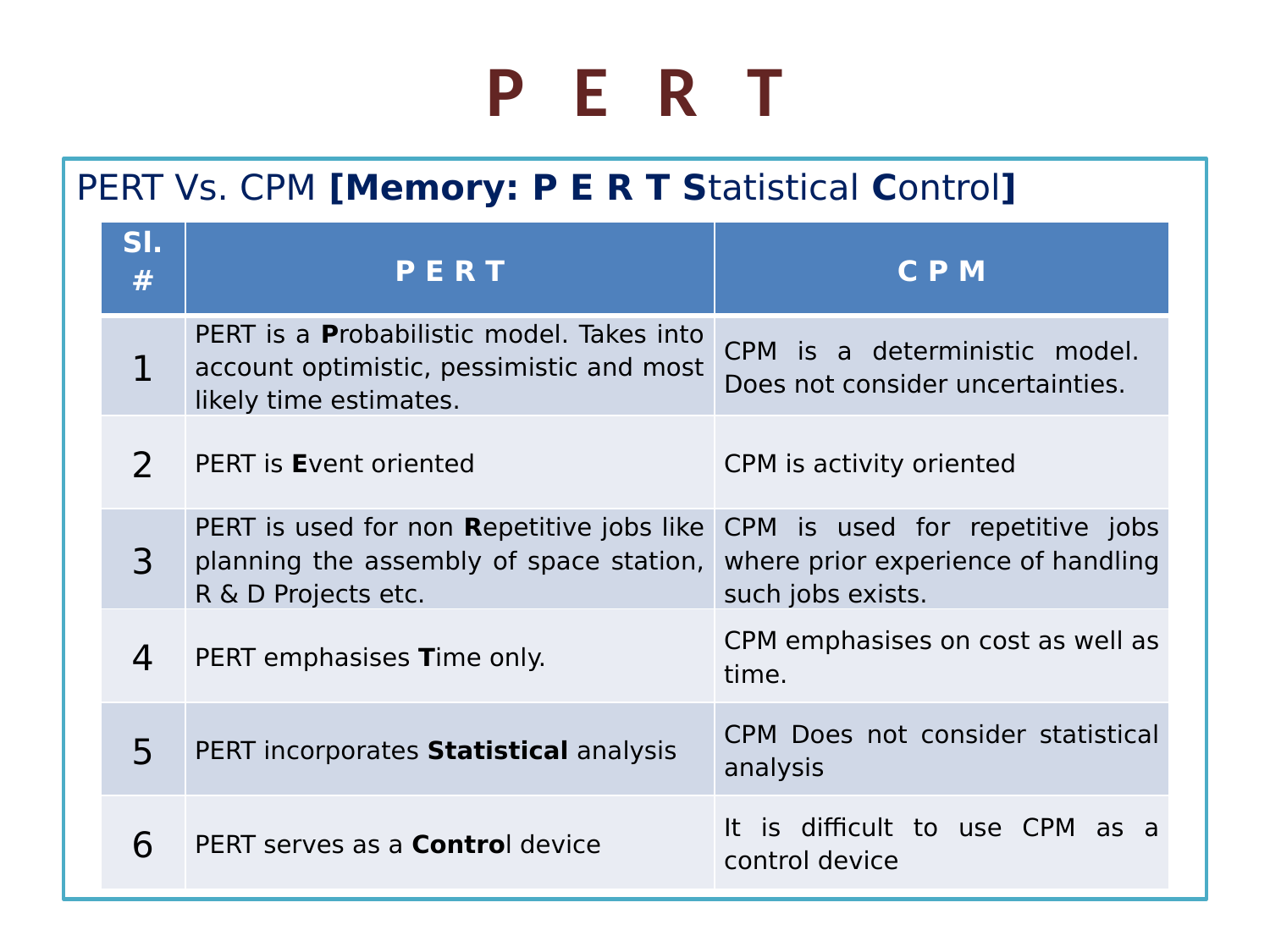

# P   E   R   T

PERT Vs. CPM [Memory: P E R T Statistical Control]

| Sl. # | P E R T | C P M |
| --- | --- | --- |
| 1 | PERT is a Probabilistic model. Takes into account optimistic, pessimistic and most likely time estimates. | CPM is a deterministic model. Does not consider uncertainties. |
| 2 | PERT is Event oriented | CPM is activity oriented |
| 3 | PERT is used for non Repetitive jobs like planning the assembly of space station, R & D Projects etc. | CPM is used for repetitive jobs where prior experience of handling such jobs exists. |
| 4 | PERT emphasises Time only. | CPM emphasises on cost as well as time. |
| 5 | PERT incorporates Statistical analysis | CPM Does not consider statistical analysis |
| 6 | PERT serves as a Control device | It is difficult to use CPM as a control device |